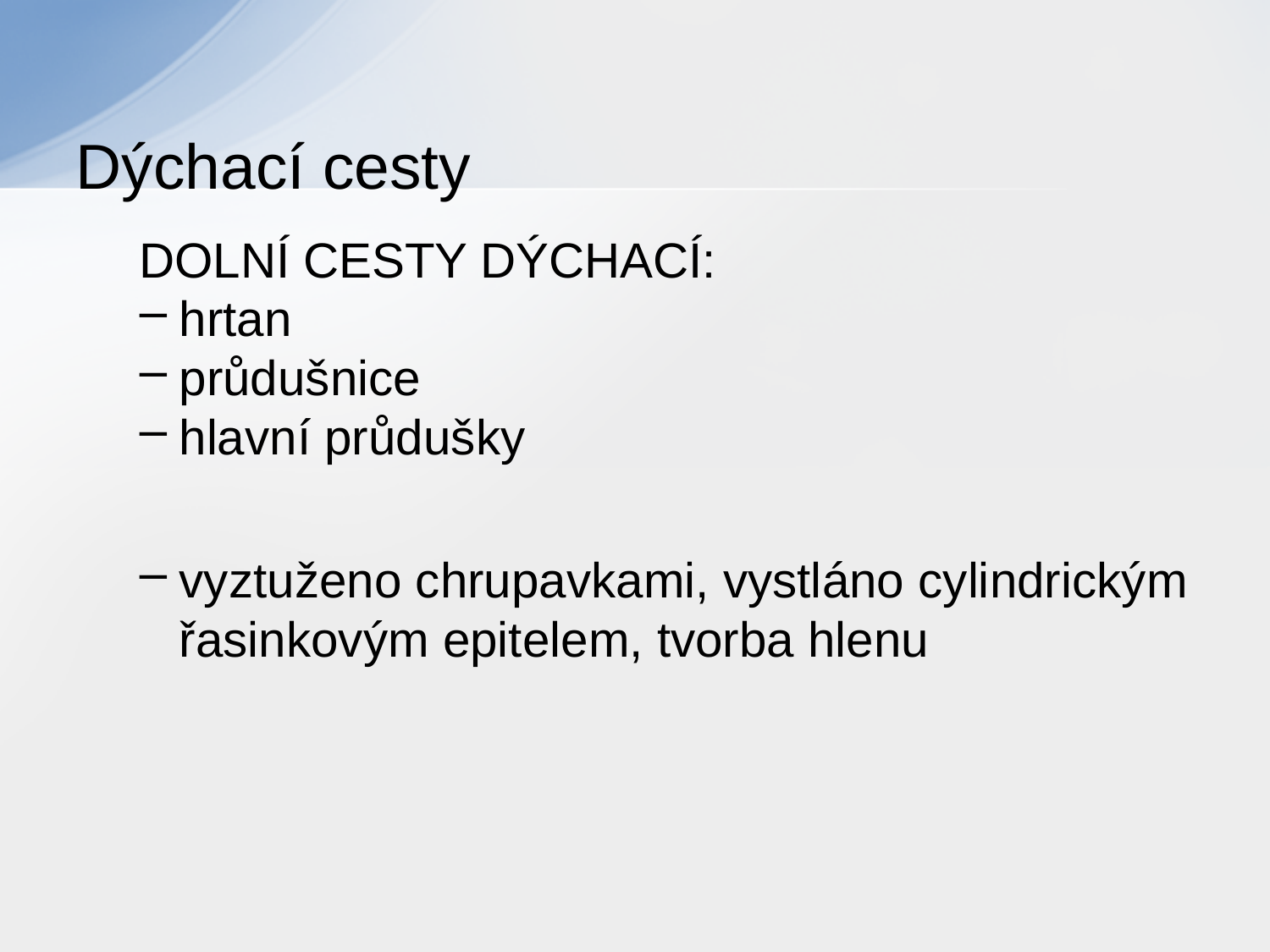

# Dýchací cesty
DOLNÍ CESTY DÝCHACÍ:
hrtan
průdušnice
hlavní průdušky

vyztuženo chrupavkami, vystláno cylindrickým řasinkovým epitelem, tvorba hlenu